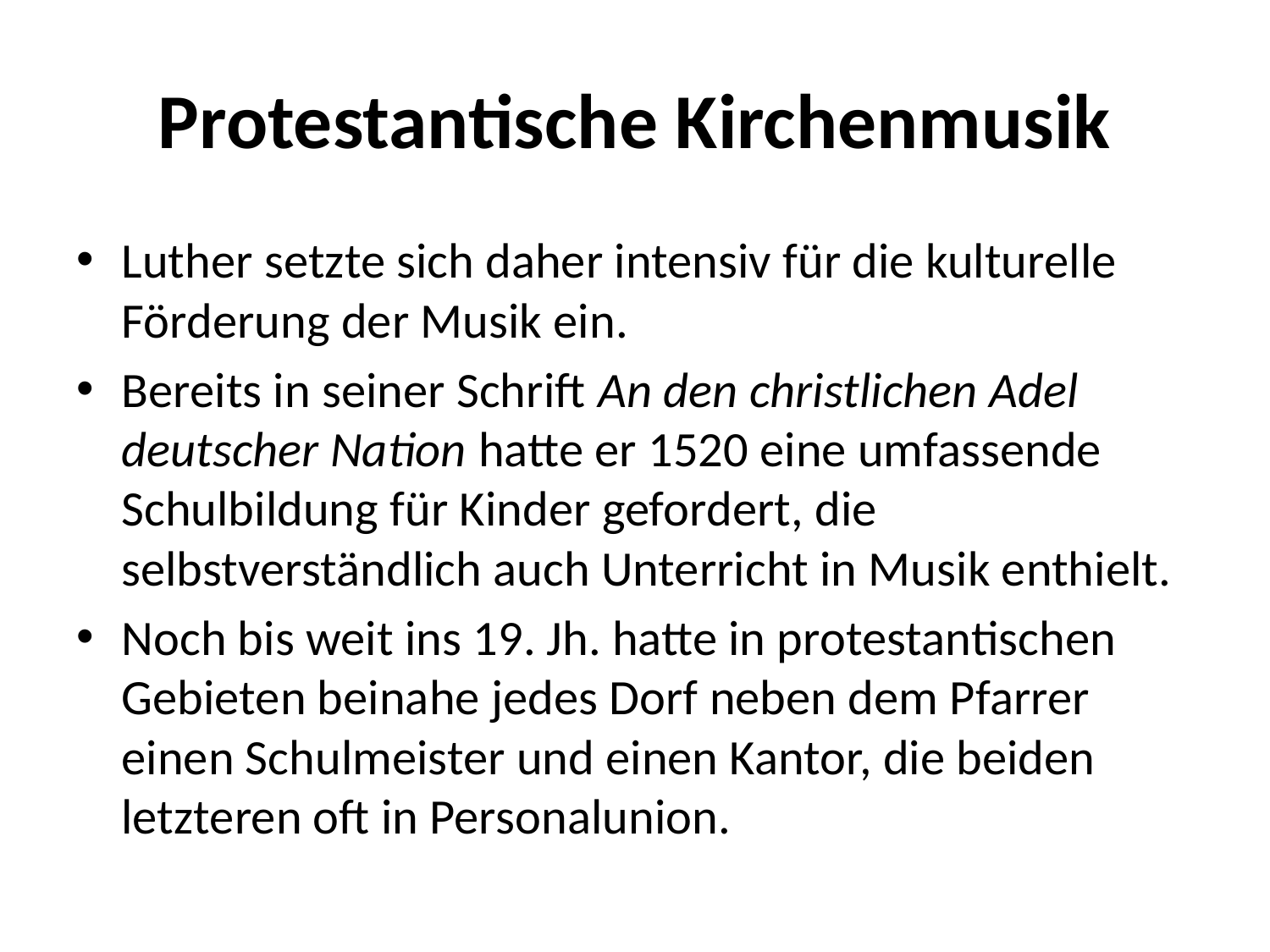

# Protestantische Kirchenmusik
Luther setzte sich daher intensiv für die kulturelle Förderung der Musik ein.
Bereits in seiner Schrift An den christlichen Adel deutscher Nation hatte er 1520 eine umfassende Schulbildung für Kinder gefordert, die selbstverständlich auch Unterricht in Musik enthielt.
Noch bis weit ins 19. Jh. hatte in protestantischen Gebieten beinahe jedes Dorf neben dem Pfarrer einen Schulmeister und einen Kantor, die beiden letzteren oft in Personalunion.